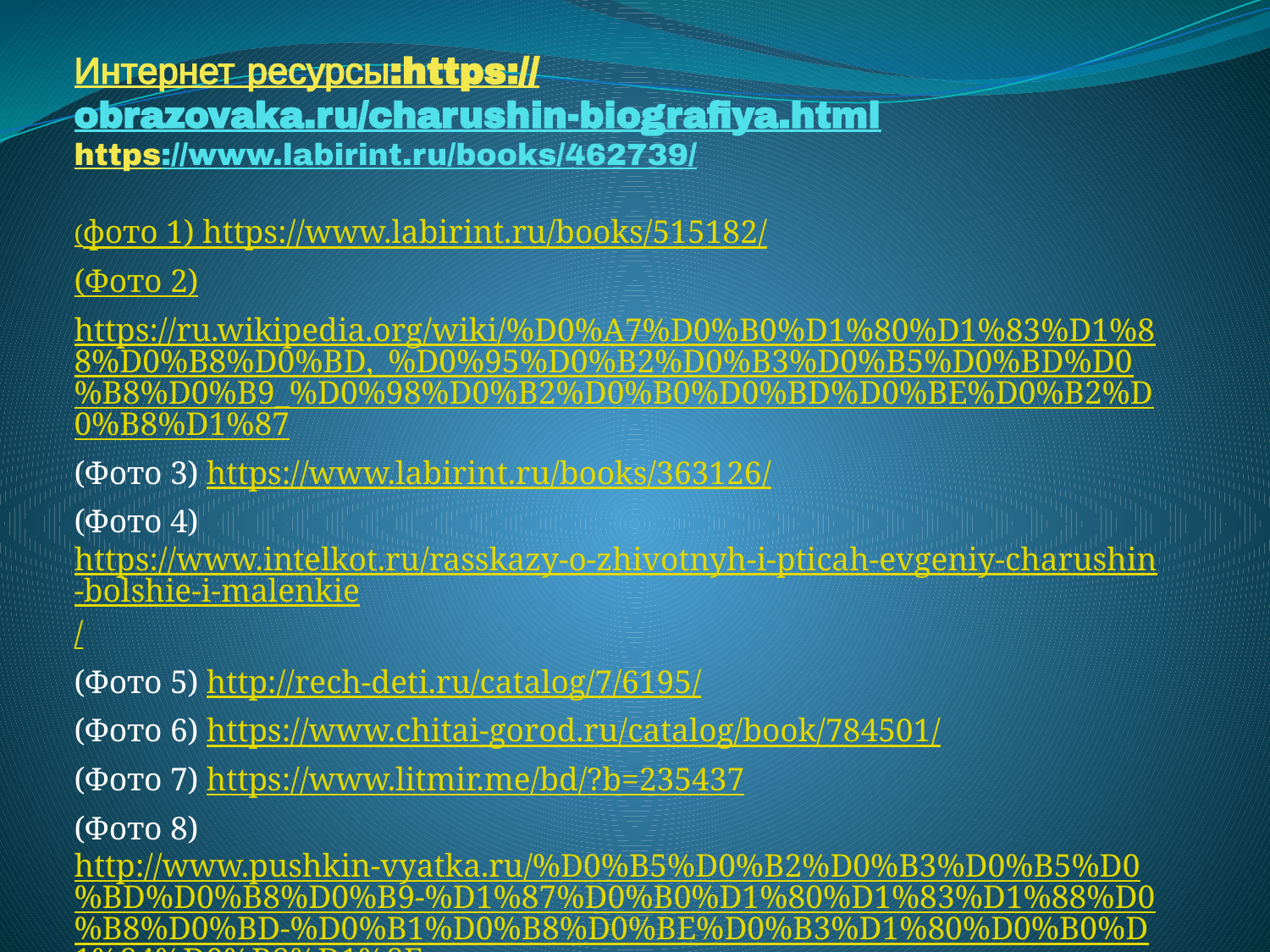

# Интернет ресурсы: https://obrazovaka.ru/charushin-biografiya.html https://www.labirint.ru/books/462739/
(фото 1) https://www.labirint.ru/books/515182/
(Фото 2)
https://ru.wikipedia.org/wiki/%D0%A7%D0%B0%D1%80%D1%83%D1%88%D0%B8%D0%BD,_%D0%95%D0%B2%D0%B3%D0%B5%D0%BD%D0%B8%D0%B9_%D0%98%D0%B2%D0%B0%D0%BD%D0%BE%D0%B2%D0%B8%D1%87
(Фото 3) https://www.labirint.ru/books/363126/
(Фото 4) https://www.intelkot.ru/rasskazy-o-zhivotnyh-i-pticah-evgeniy-charushin-bolshie-i-malenkie/
(Фото 5) http://rech-deti.ru/catalog/7/6195/
(Фото 6) https://www.chitai-gorod.ru/catalog/book/784501/
(Фото 7) https://www.litmir.me/bd/?b=235437
(Фото 8) http://www.pushkin-vyatka.ru/%D0%B5%D0%B2%D0%B3%D0%B5%D0%BD%D0%B8%D0%B9-%D1%87%D0%B0%D1%80%D1%83%D1%88%D0%B8%D0%BD-%D0%B1%D0%B8%D0%BE%D0%B3%D1%80%D0%B0%D1%84%D0%B8%D1%8F/
(Фото 9) http://shop.armada.ru/books/641718/
 Фото 10) https://www.labirint.ru/books/515182/